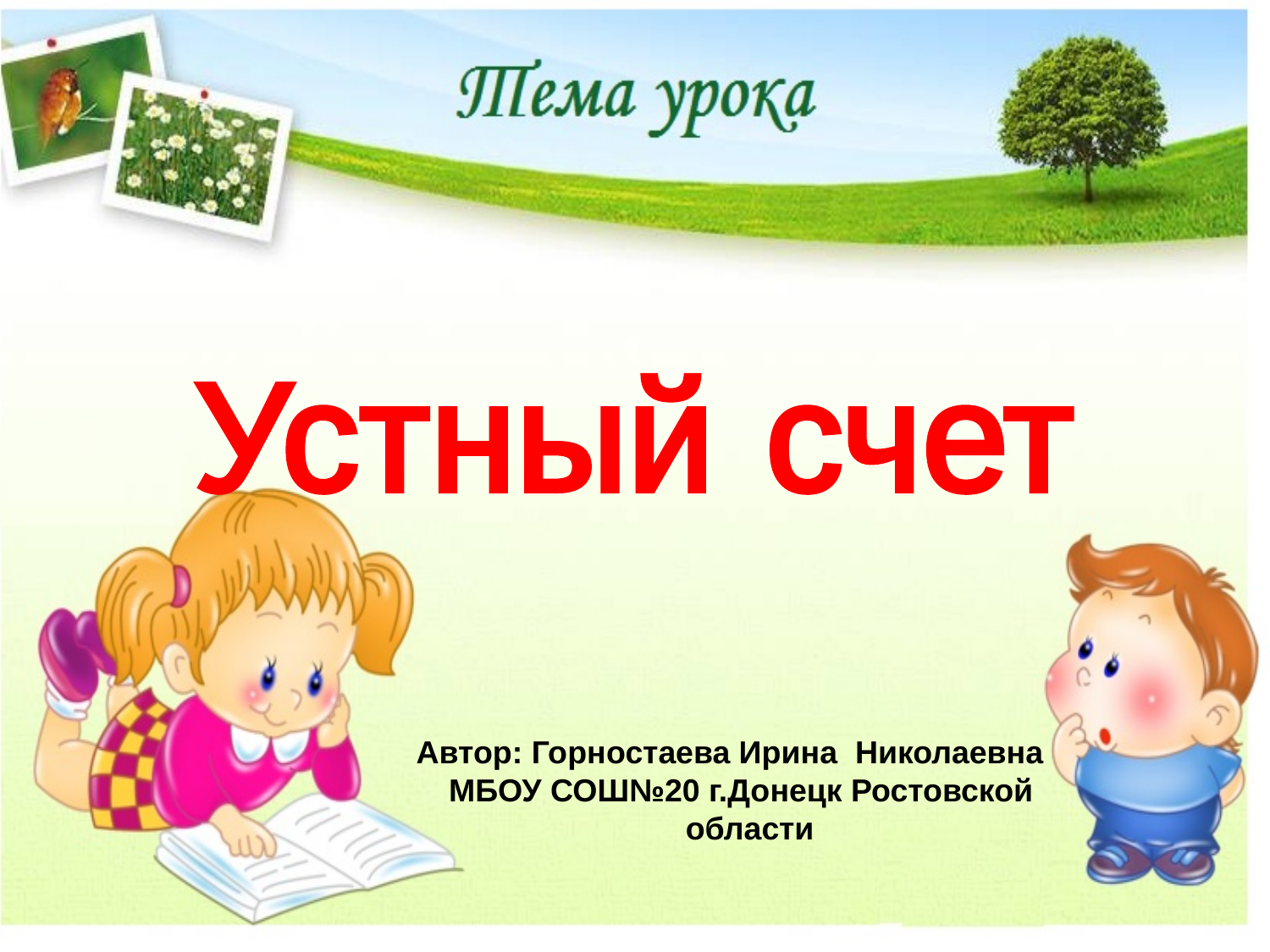

#
Устный счет
 Автор: Горностаева Ирина  Николаевна
МБОУ СОШ№20 г.Донецк Ростовской   области